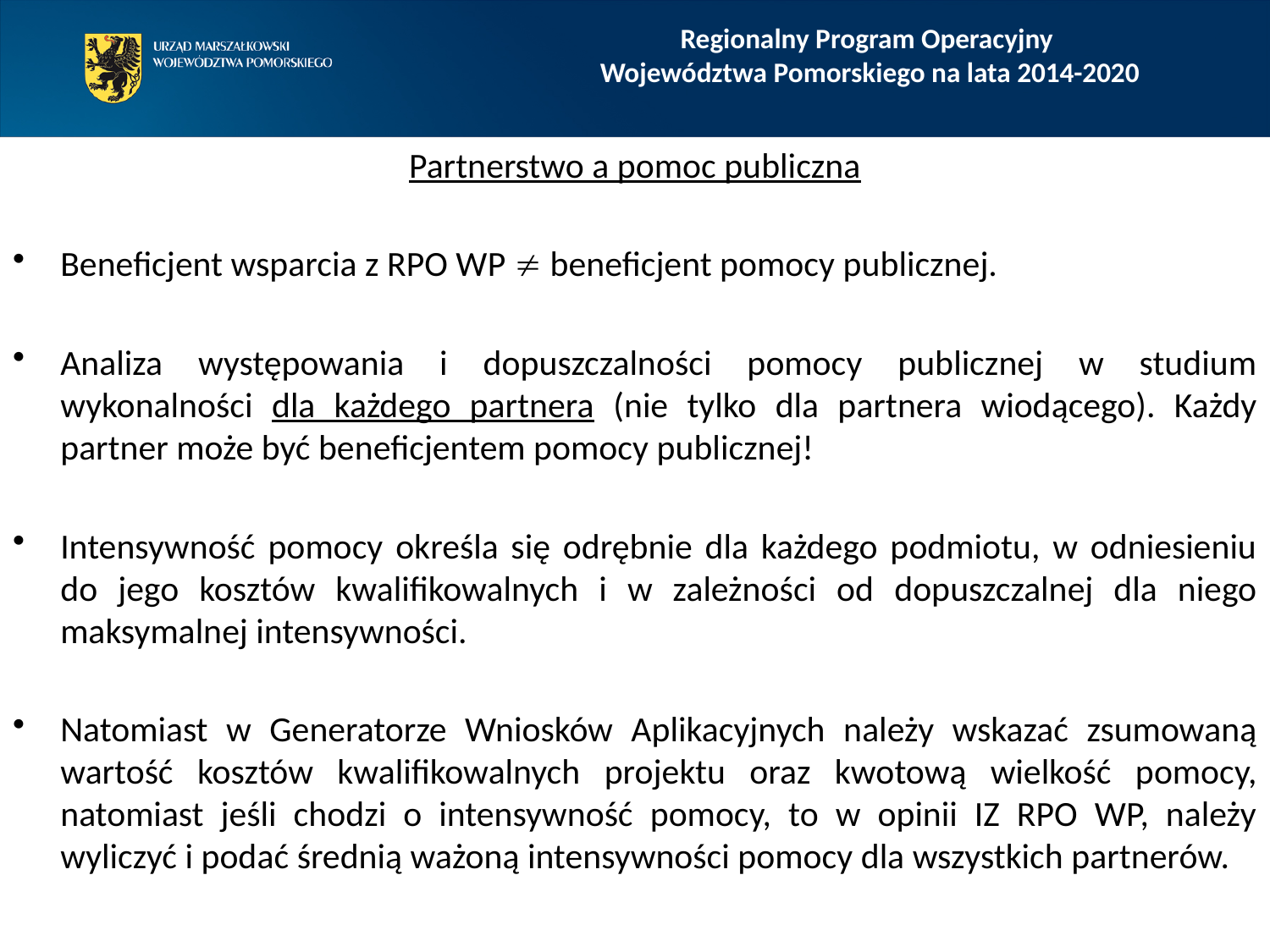

# Regionalny Program Operacyjny Województwa Pomorskiego na lata 2014-2020
Partnerstwo a pomoc publiczna

Beneficjent wsparcia z RPO WP ≠ beneficjent pomocy publicznej.

Analiza występowania i dopuszczalności pomocy publicznej w studium wykonalności dla każdego partnera (nie tylko dla partnera wiodącego). Każdy partner może być beneficjentem pomocy publicznej!

Intensywność pomocy określa się odrębnie dla każdego podmiotu, w odniesieniu do jego kosztów kwalifikowalnych i w zależności od dopuszczalnej dla niego maksymalnej intensywności.

Natomiast w Generatorze Wniosków Aplikacyjnych należy wskazać zsumowaną wartość kosztów kwalifikowalnych projektu oraz kwotową wielkość pomocy, natomiast jeśli chodzi o intensywność pomocy, to w opinii IZ RPO WP, należy wyliczyć i podać średnią ważoną intensywności pomocy dla wszystkich partnerów.